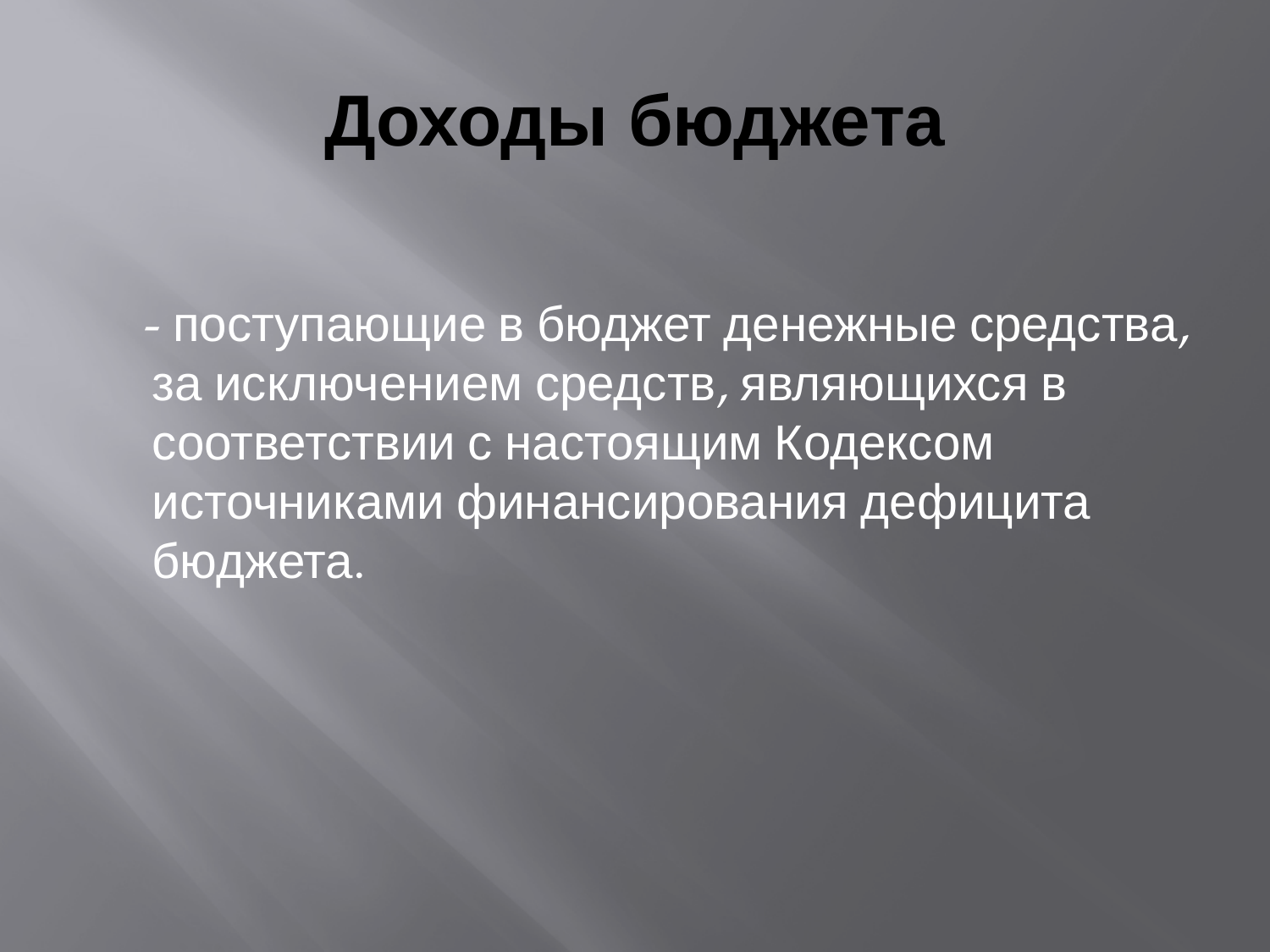

# Доходы бюджета
    - поступающие в бюджет денежные средства, за исключением средств, являющихся в соответствии с настоящим Кодексом источниками финансирования дефицита бюджета.